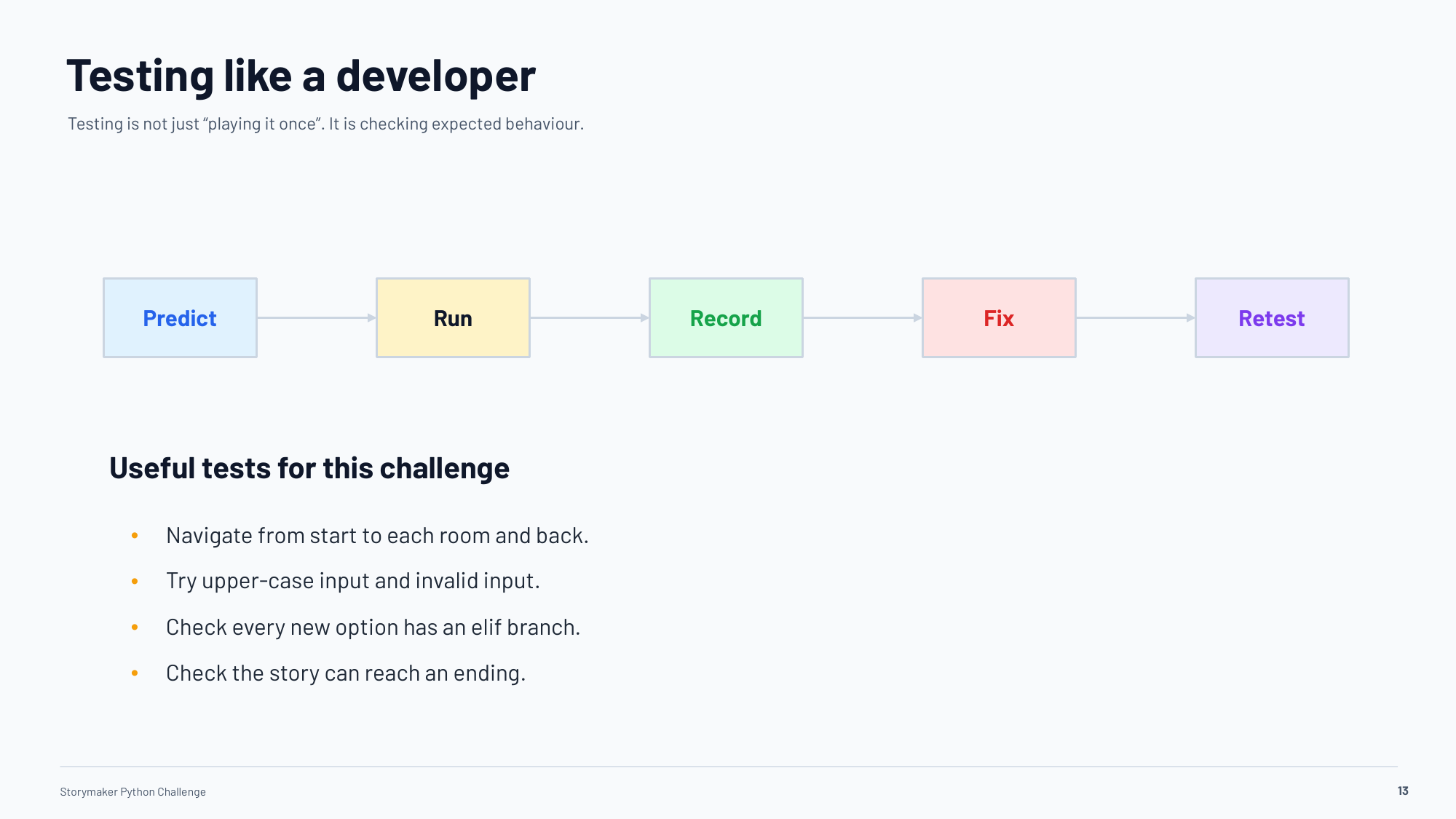

Testing like a developer
Testing is not just “playing it once”. It is checking expected behaviour.
Predict
Run
Record
Fix
Retest

Useful tests for this challenge
Navigate from start to each room and back.
•
Try upper-case input and invalid input.
•
Check every new option has an elif branch.
•
Check the story can reach an ending.
•

13
Storymaker Python Challenge